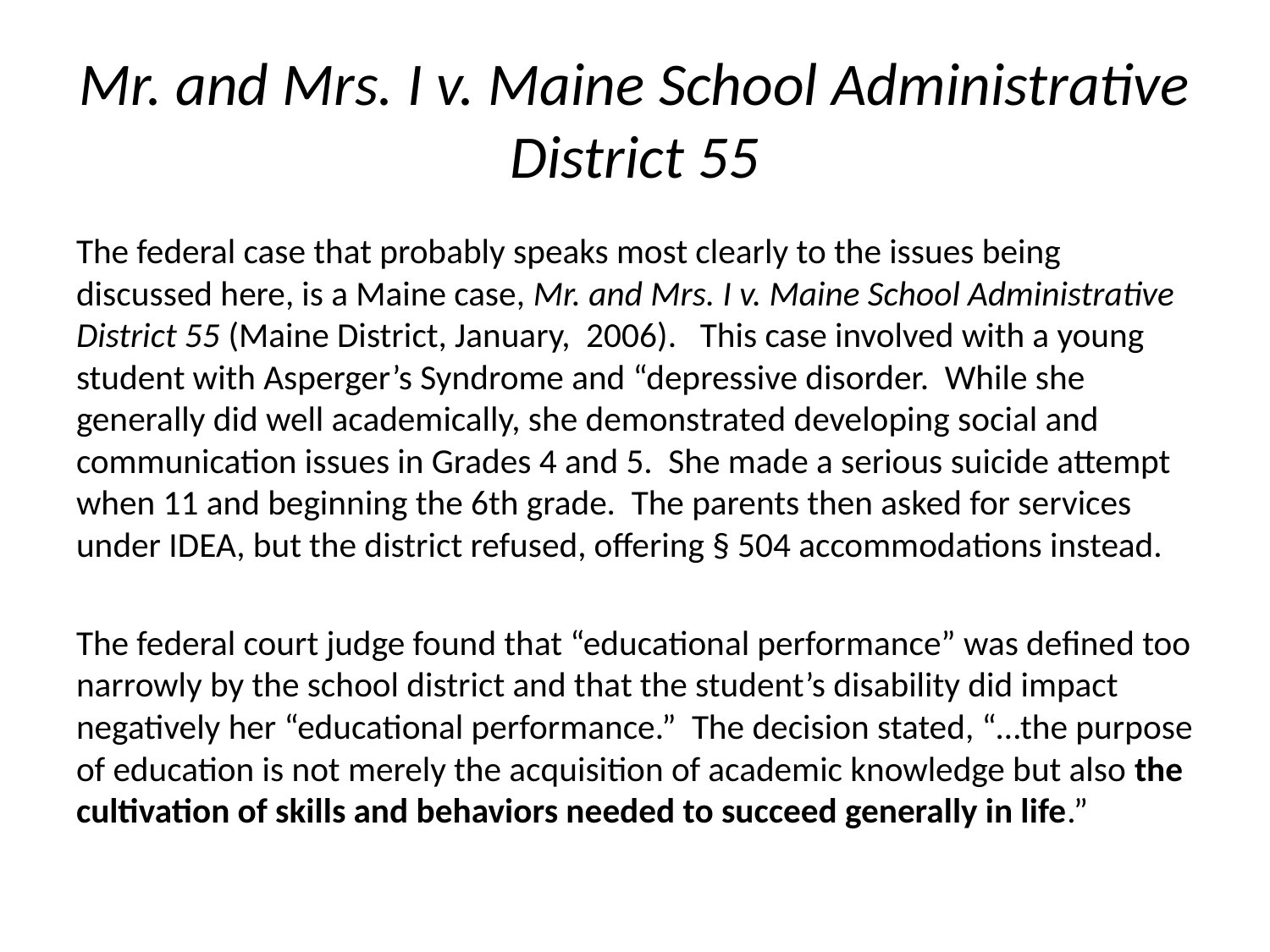

# Mr. and Mrs. I v. Maine School Administrative District 55
The federal case that probably speaks most clearly to the issues being discussed here, is a Maine case, Mr. and Mrs. I v. Maine School Administrative District 55 (Maine District, January,  2006).   This case involved with a young student with Asperger’s Syndrome and “depressive disorder.  While she generally did well academically, she demonstrated developing social and communication issues in Grades 4 and 5.  She made a serious suicide attempt when 11 and beginning the 6th grade.  The parents then asked for services under IDEA, but the district refused, offering § 504 accommodations instead.

The federal court judge found that “educational performance” was defined too narrowly by the school district and that the student’s disability did impact negatively her “educational performance.”  The decision stated, “…the purpose of education is not merely the acquisition of academic knowledge but also the cultivation of skills and behaviors needed to succeed generally in life.”